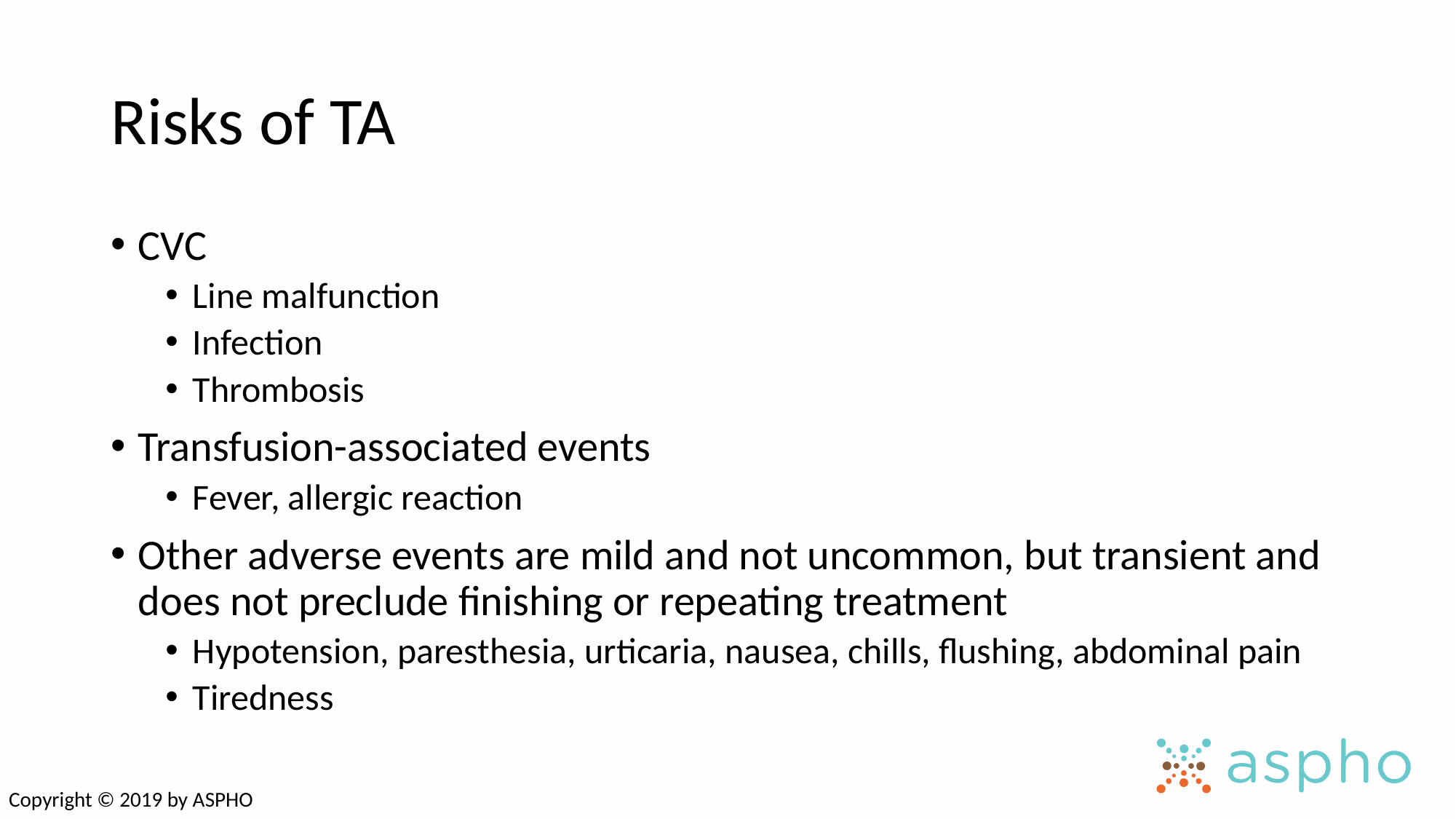

# Risks of TA
CVC
Line malfunction
Infection
Thrombosis
Transfusion-associated events
Fever, allergic reaction
Other adverse events are mild and not uncommon, but transient and does not preclude finishing or repeating treatment
Hypotension, paresthesia, urticaria, nausea, chills, flushing, abdominal pain
Tiredness

Copyright © 2019 by ASPHO